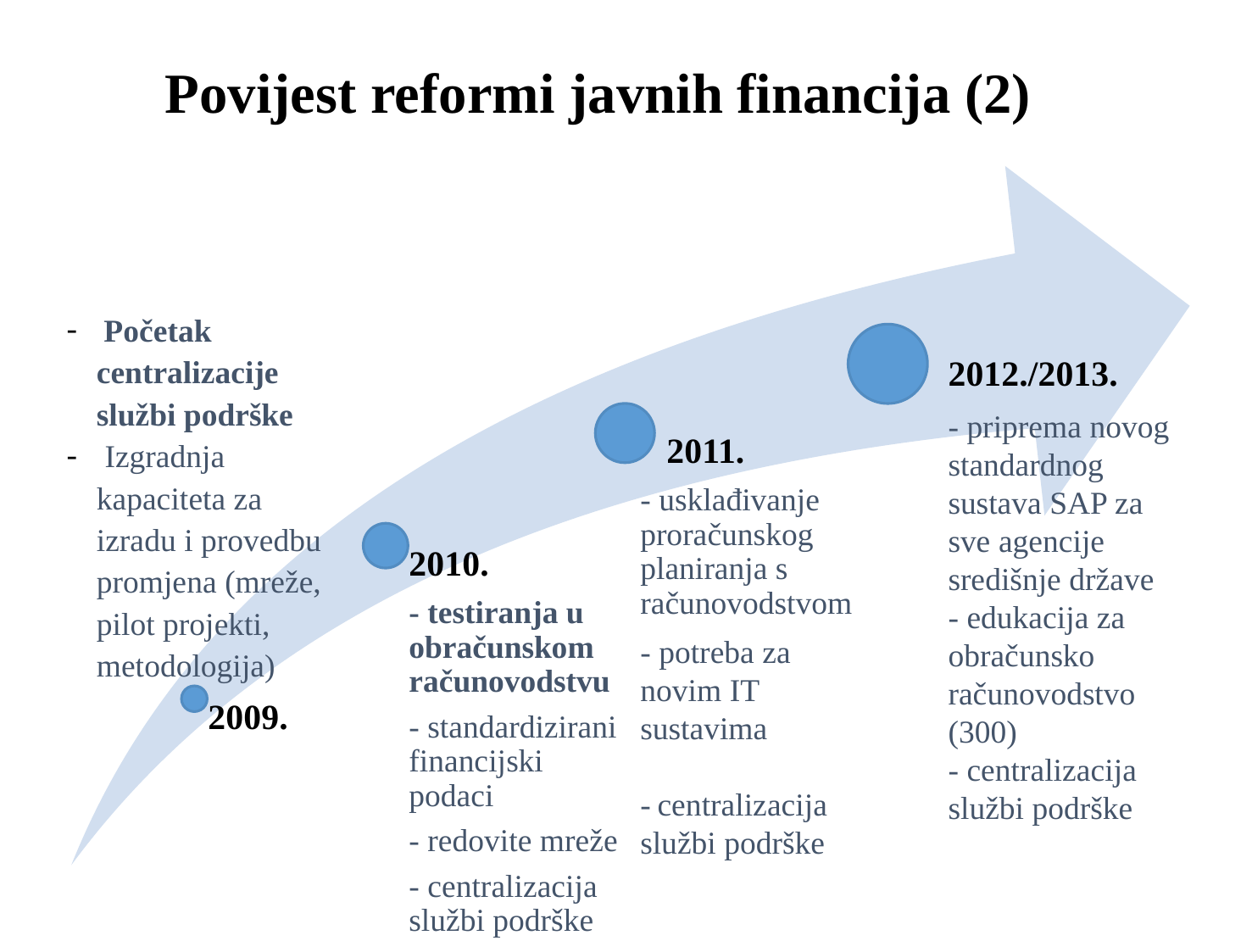

# Povijest reformi javnih financija (2)
2009.
2010.
- testiranja u obračunskom računovodstvu
- standardizirani financijski podaci
- redovite mreže
- centralizacija službi podrške

    2011.
- usklađivanje proračunskog planiranja s računovodstvom
- potreba za novim IT sustavima

- centralizacija službi podrške

2012./2013.
- priprema novog standardnog sustava SAP za sve agencije središnje države
- edukacija za obračunsko računovodstvo (300)
- centralizacija službi podrške

- mapiranje nedostataka u trenutačnom sustavu, pojednostavnjenja
 Početak centralizacije službi podrške
 Izgradnja kapaciteta za izradu i provedbu promjena (mreže, pilot projekti, metodologija)